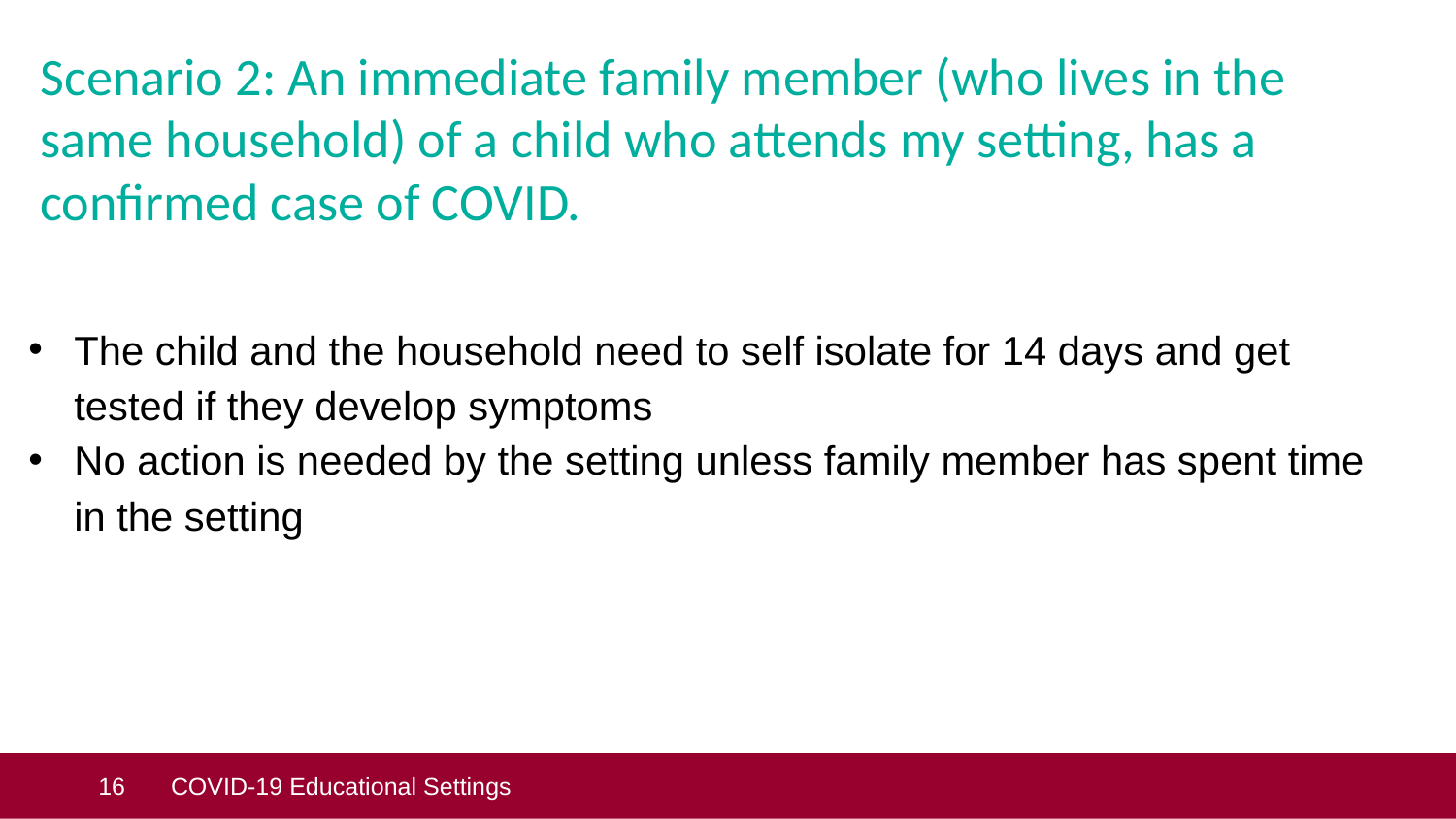

# Scenario 2: An immediate family member (who lives in the same household) of a child who attends my setting, has a confirmed case of COVID.
The child and the household need to self isolate for 14 days and get tested if they develop symptoms
No action is needed by the setting unless family member has spent time in the setting
  16
COVID-19 Educational Settings